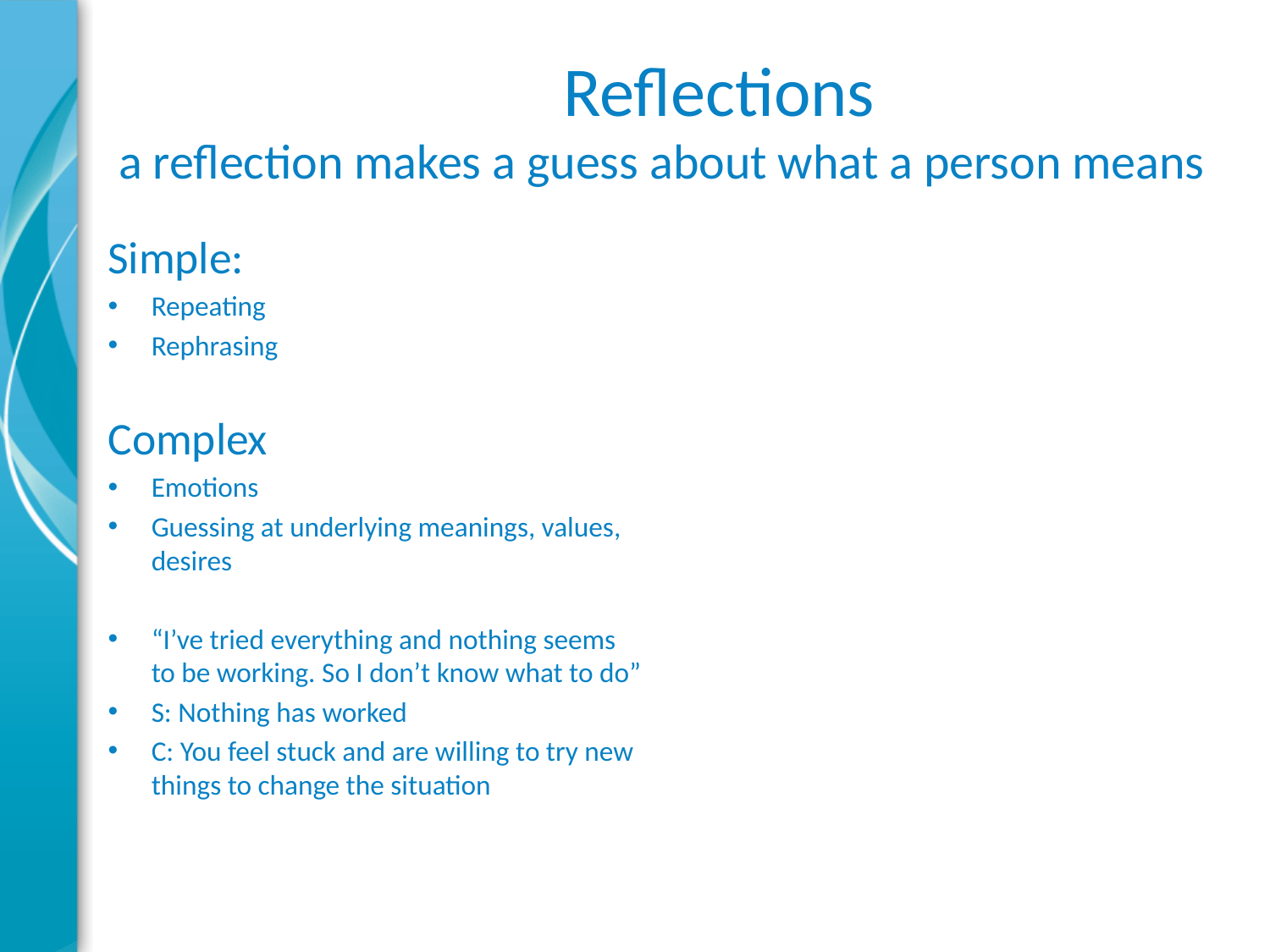

# Reflections a reflection makes a guess about what a person means
Simple:
Repeating
Rephrasing

Complex
Emotions
Guessing at underlying meanings, values, desires

“I’ve tried everything and nothing seems to be working. So I don’t know what to do”
S: Nothing has worked
C: You feel stuck and are willing to try new things to change the situation